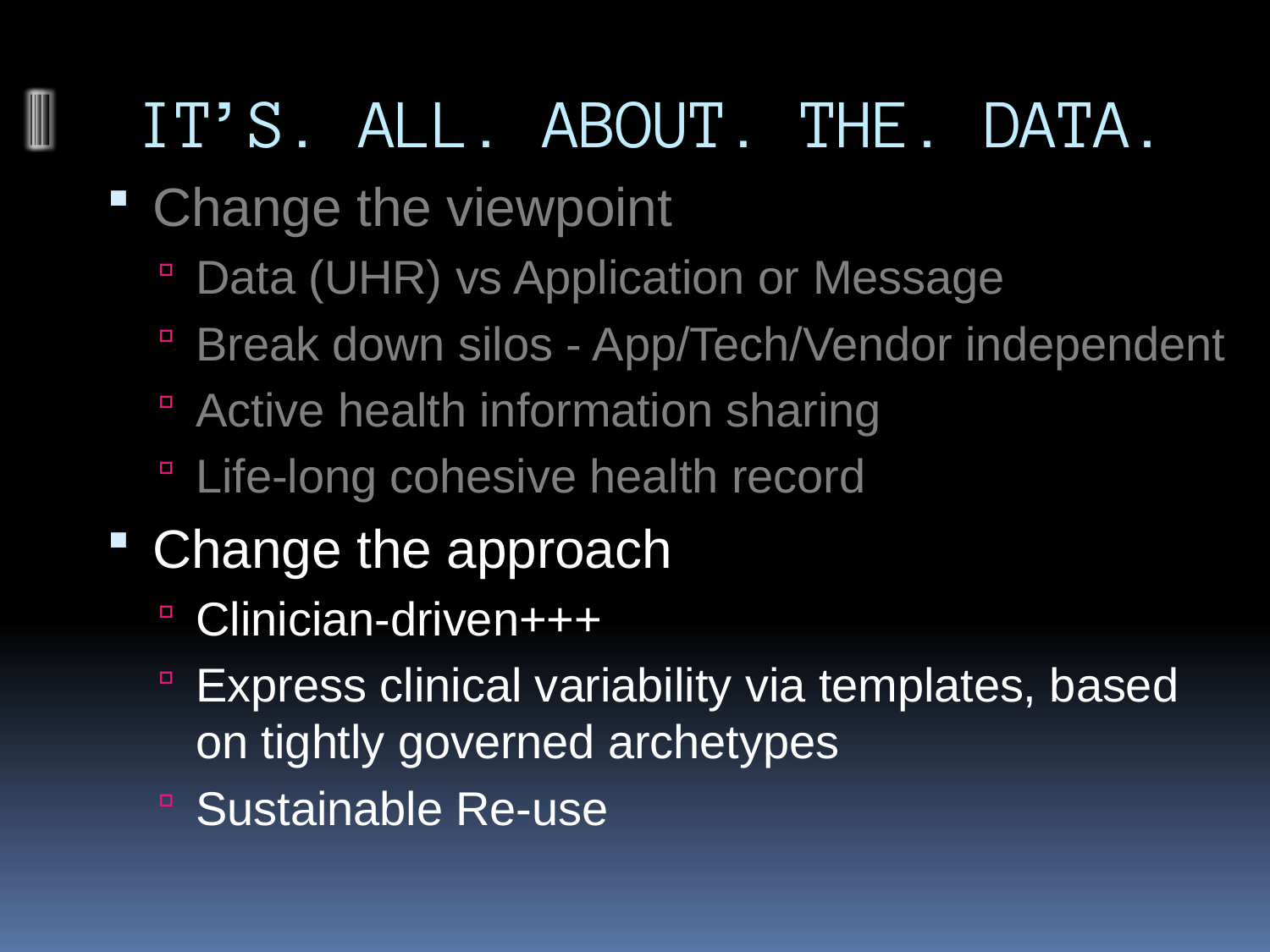

# IT’S. ALL. ABOUT. THE. DATA.
Change the viewpoint
Data (UHR) vs Application or Message
Break down silos - App/Tech/Vendor independent
Active health information sharing
Life-long cohesive health record
Change the approach
Clinician-driven+++
Express clinical variability via templates, based on tightly governed archetypes
Sustainable Re-use